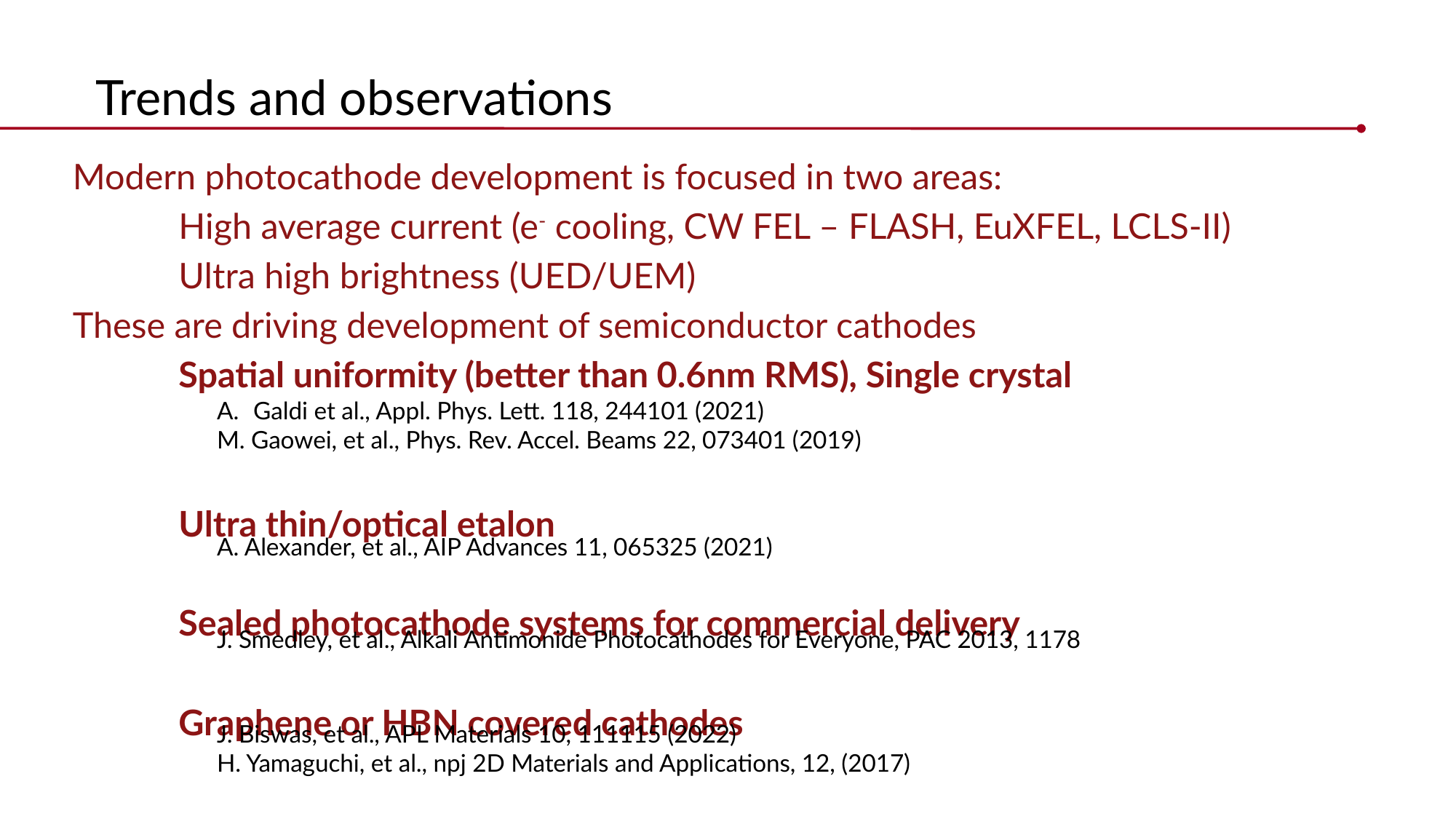

# Trends and observations
Modern photocathode development is focused in two areas:
	High average current (e- cooling, CW FEL – FLASH, EuXFEL, LCLS-II)
	Ultra high brightness (UED/UEM)
These are driving development of semiconductor cathodes
	Spatial uniformity (better than 0.6nm RMS), Single crystal

	Ultra thin/optical etalon

	Sealed photocathode systems for commercial delivery

	Graphene or HBN covered cathodes

Galdi et al., Appl. Phys. Lett. 118, 244101 (2021)
M. Gaowei, et al., Phys. Rev. Accel. Beams 22, 073401 (2019)
A. Alexander, et al., AIP Advances 11, 065325 (2021)
J. Smedley, et al., Alkali Antimonide Photocathodes for Everyone, PAC 2013, 1178
J. Biswas, et al., APL Materials 10, 111115 (2022)
H. Yamaguchi, et al., npj 2D Materials and Applications, 12, (2017)